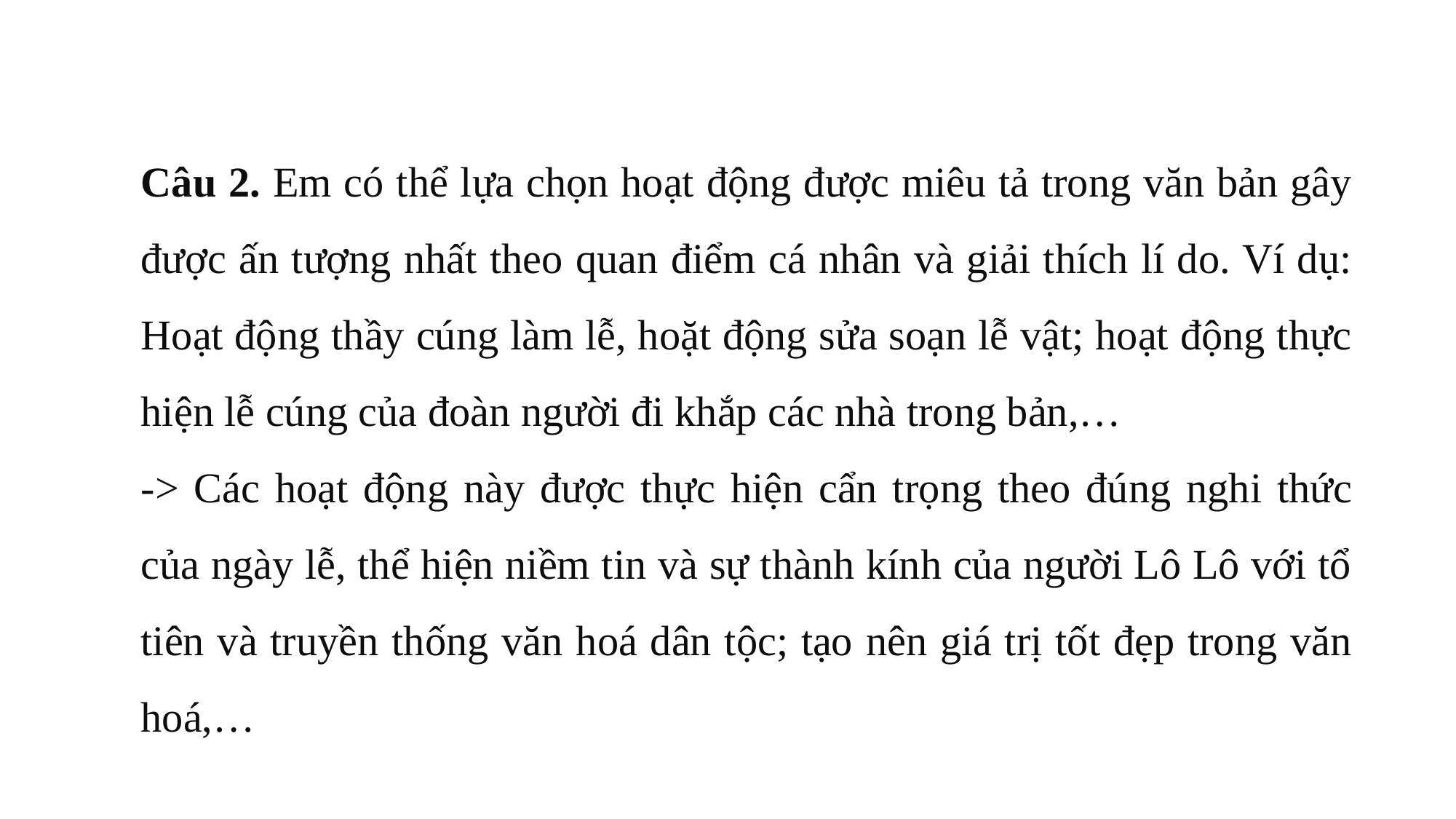

Câu 2. Em có thể lựa chọn hoạt động được miêu tả trong văn bản gây được ấn tượng nhất theo quan điểm cá nhân và giải thích lí do. Ví dụ: Hoạt động thầy cúng làm lễ, hoặt động sửa soạn lễ vật; hoạt động thực hiện lễ cúng của đoàn người đi khắp các nhà trong bản,…
-> Các hoạt động này được thực hiện cẩn trọng theo đúng nghi thức của ngày lễ, thể hiện niềm tin và sự thành kính của người Lô Lô với tổ tiên và truyền thống văn hoá dân tộc; tạo nên giá trị tốt đẹp trong văn hoá,…